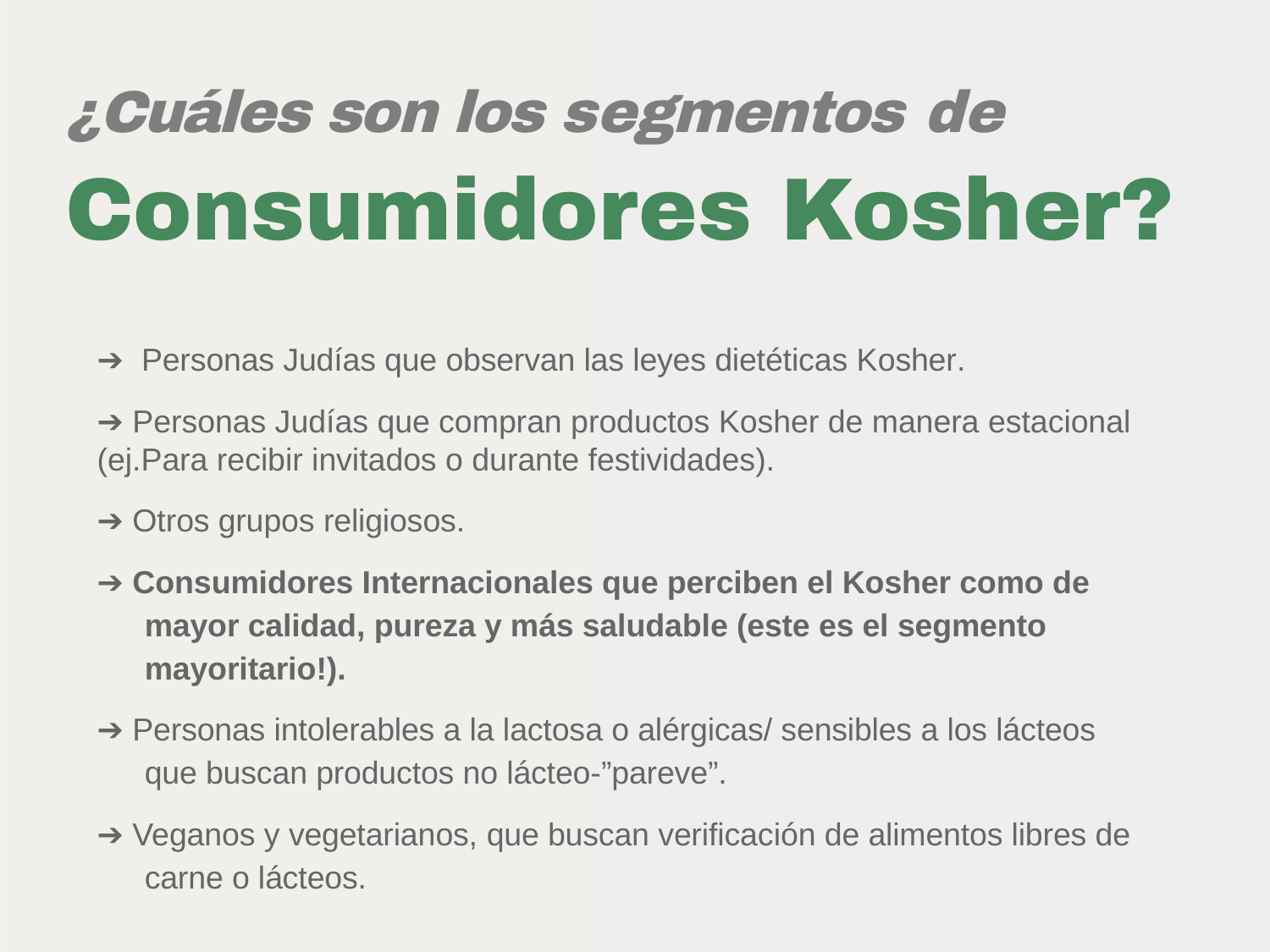

# ¿Cuáles son los segmentos de
Consumidores Kosher?
➔  Personas Judías que observan las leyes dietéticas Kosher.
➔ Personas Judías que compran productos Kosher de manera estacional (ej.Para recibir invitados o durante festividades).
➔ Otros grupos religiosos.
➔ Consumidores Internacionales que perciben el Kosher como de mayor calidad, pureza y más saludable (este es el segmento mayoritario!).
➔ Personas intolerables a la lactosa o alérgicas/ sensibles a los lácteos que buscan productos no lácteo-”pareve”.
➔ Veganos y vegetarianos, que buscan verificación de alimentos libres de carne o lácteos.